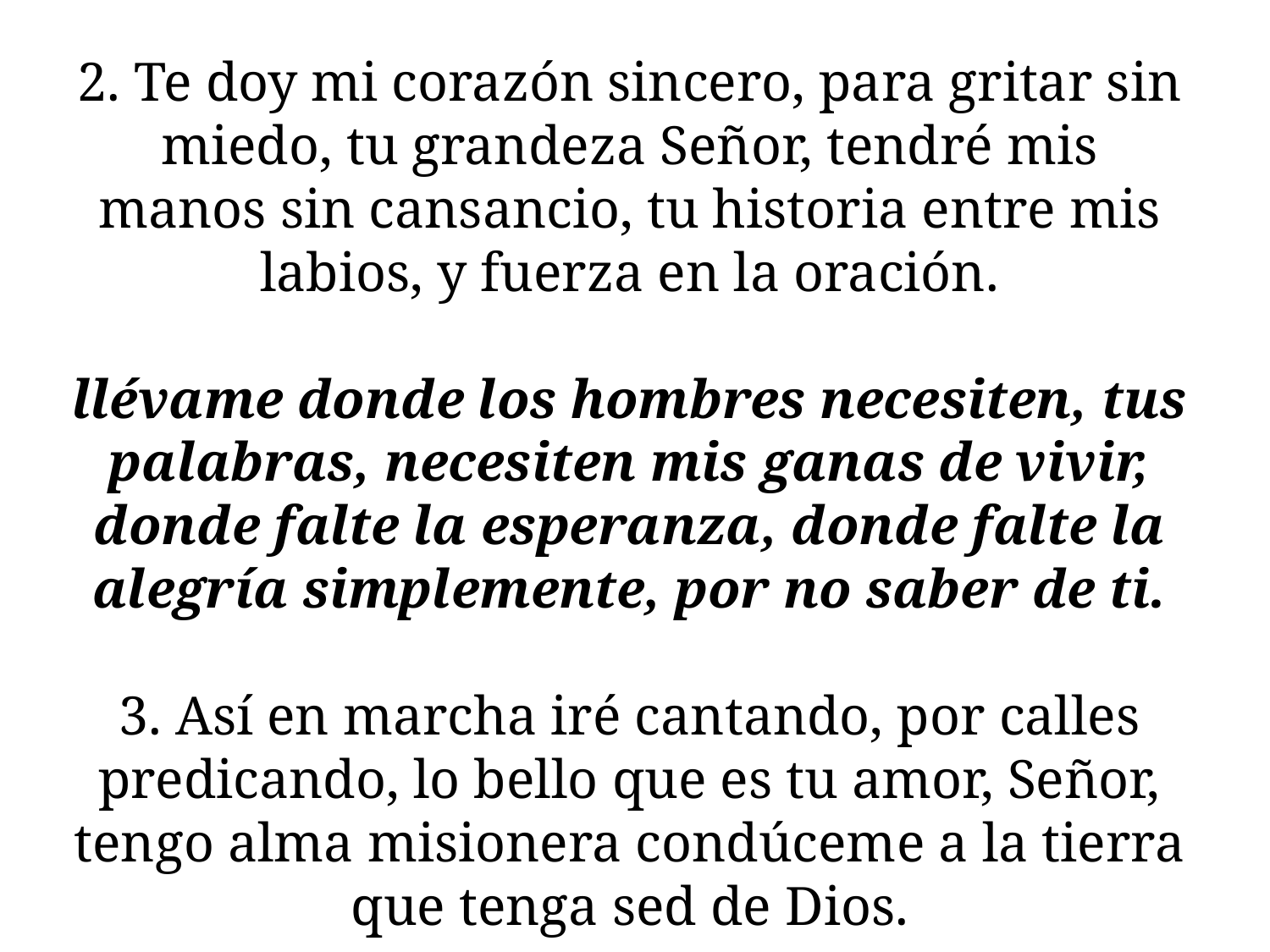

2. Te doy mi corazón sincero, para gritar sin miedo, tu grandeza Señor, tendré mis manos sin cansancio, tu historia entre mis labios, y fuerza en la oración.
llévame donde los hombres necesiten, tus palabras, necesiten mis ganas de vivir, donde falte la esperanza, donde falte la alegría simplemente, por no saber de ti.
3. Así en marcha iré cantando, por calles predicando, lo bello que es tu amor, Señor, tengo alma misionera condúceme a la tierra que tenga sed de Dios.